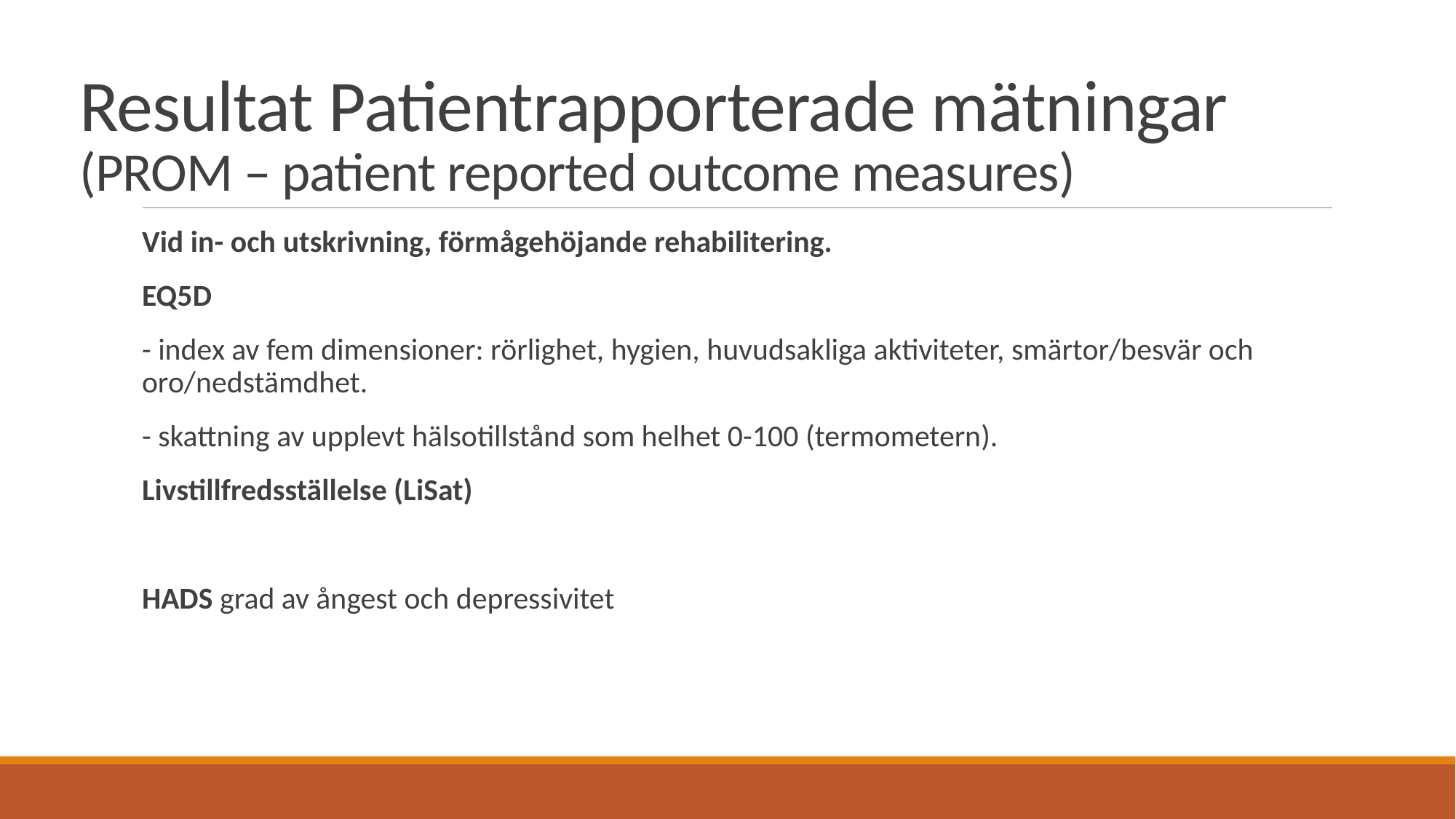

# Resultat Patientrapporterade mätningar (PROM – patient reported outcome measures)
Vid in- och utskrivning, förmågehöjande rehabilitering.
EQ5D
- index av fem dimensioner: rörlighet, hygien, huvudsakliga aktiviteter, smärtor/besvär och oro/nedstämdhet.
- skattning av upplevt hälsotillstånd som helhet 0-100 (termometern).
Livstillfredsställelse (LiSat)

HADS grad av ångest och depressivitet